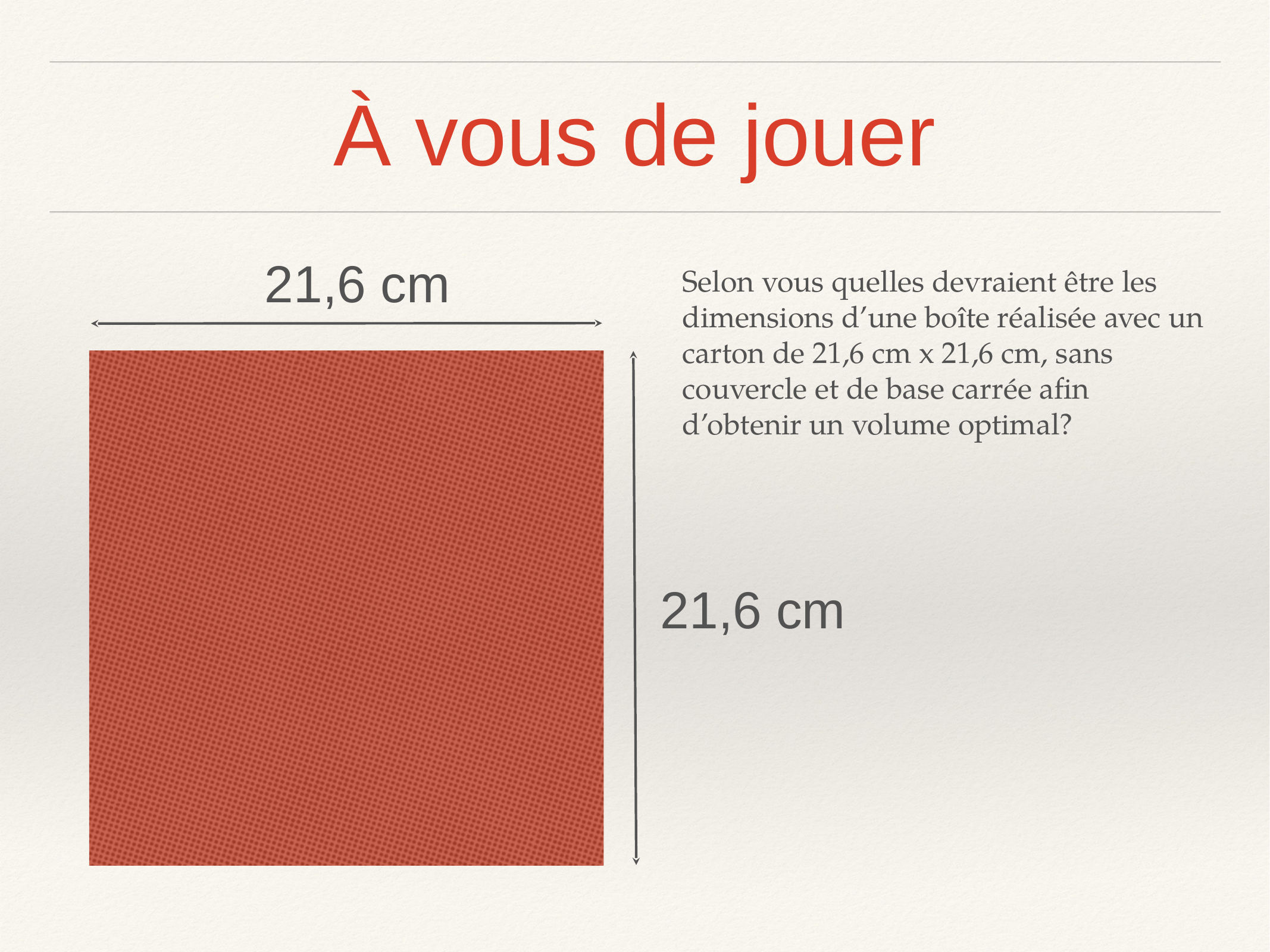

# À vous de jouer
21,6 cm
Selon vous quelles devraient être les dimensions d’une boîte réalisée avec un carton de 21,6 cm x 21,6 cm, sans couvercle et de base carrée afin d’obtenir un volume optimal?

21,6 cm